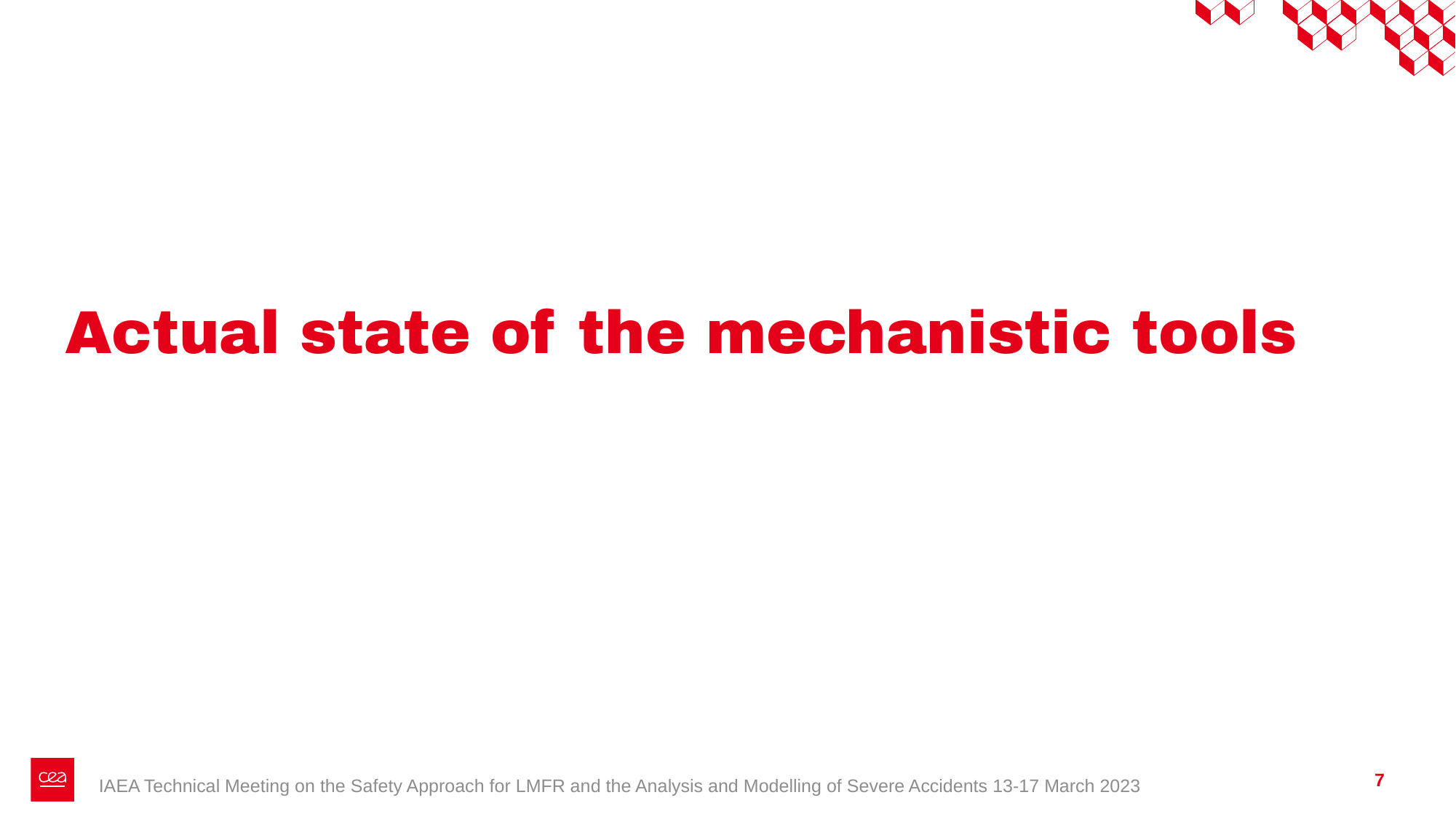

# Actual state of the mechanistic tools
7
IAEA Technical Meeting on the Safety Approach for LMFR and the Analysis and Modelling of Severe Accidents 13-17 March 2023